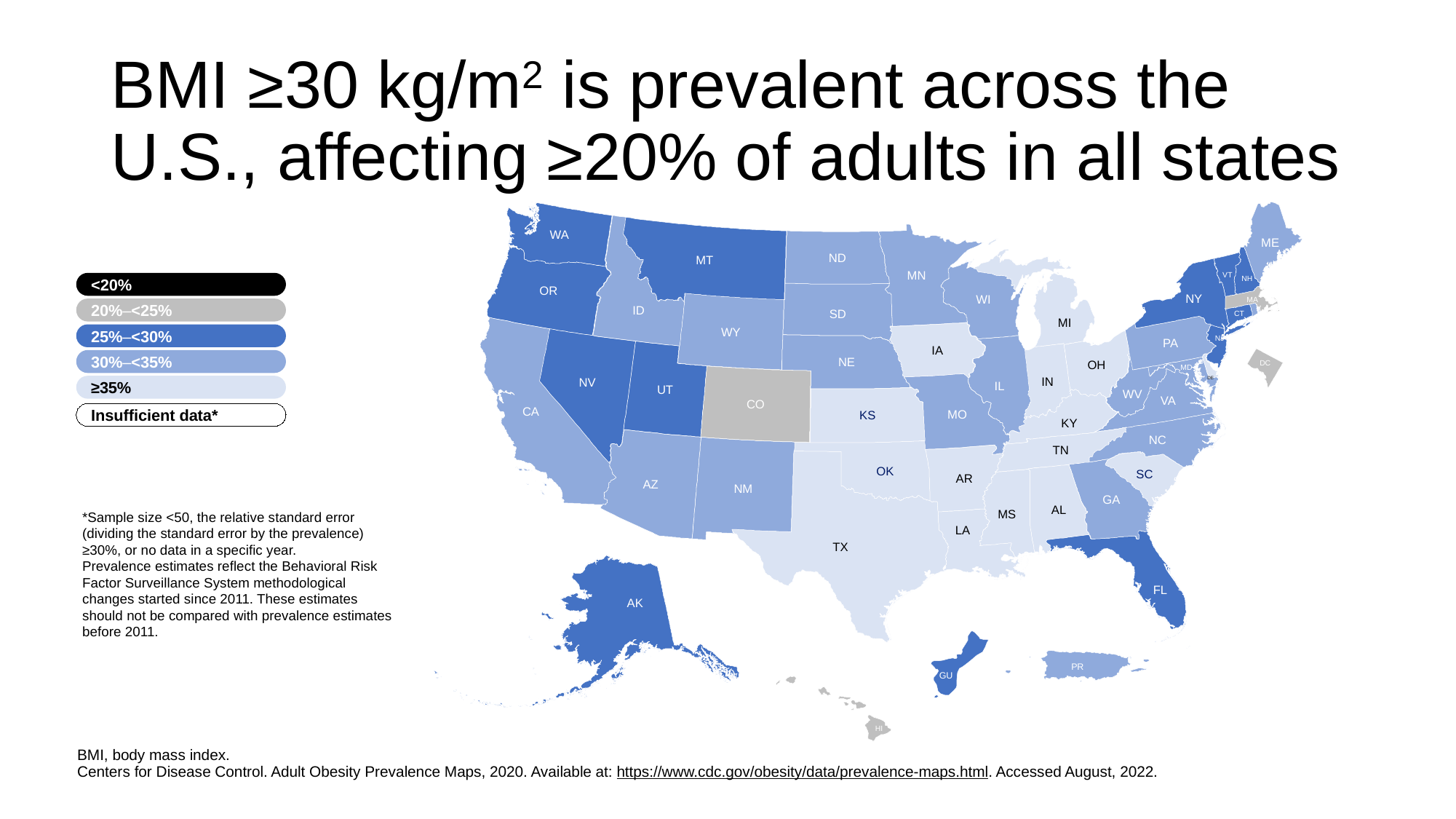

# BMI ≥30 kg/m2 is prevalent across the U.S., affecting ≥20% of adults in all states
WA
ME
ID
MT
MN
ND
MI
OR
NH
VT
NY
WI
SD
MA
WY

CT
PA
CA
IA
NJ
NV
OH
NE
IL
UT
IN
WV
DE
MD
CO
VA

MO
KS
KY
NC
TN
AZ
NM
OK
AR
TX
SC
GA
AL
MS
LA
FL
AK
HI
DC
GU
PR
<20%
20%–<25%
25%–<30%
30%–<35%
≥35%
Insufficient data*
*Sample size <50, the relative standard error (dividing the standard error by the prevalence) ≥30%, or no data in a specific year.
Prevalence estimates reflect the Behavioral Risk Factor Surveillance System methodological changes started since 2011. These estimates should not be compared with prevalence estimates before 2011.
BMI, body mass index.
Centers for Disease Control. Adult Obesity Prevalence Maps, 2020. Available at: https://www.cdc.gov/obesity/data/prevalence-maps.html. Accessed August, 2022.